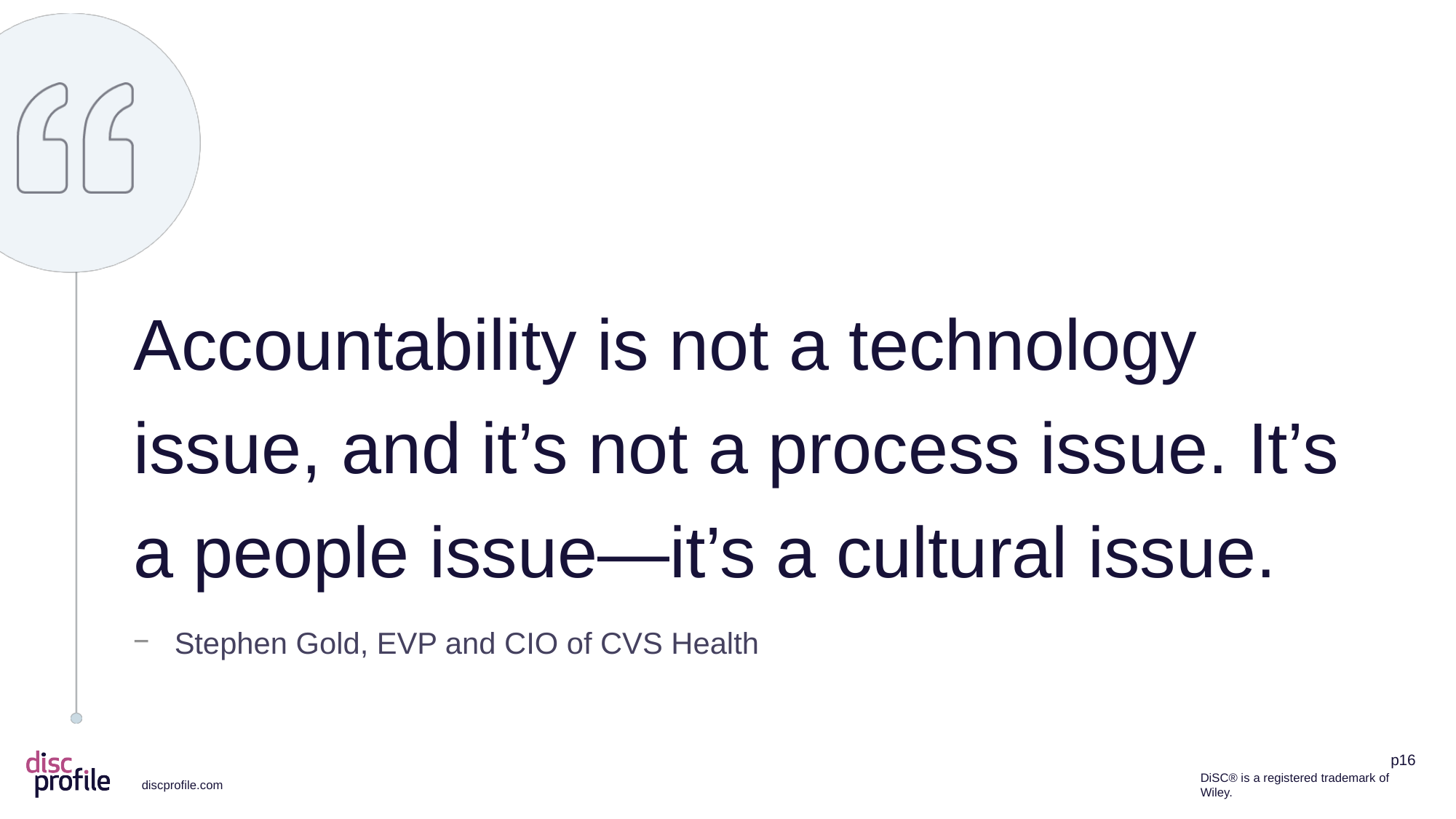

Accountability is not a technology issue, and it’s not a process issue. It’s a people issue—it’s a cultural issue.
Stephen Gold, EVP and CIO of CVS Health